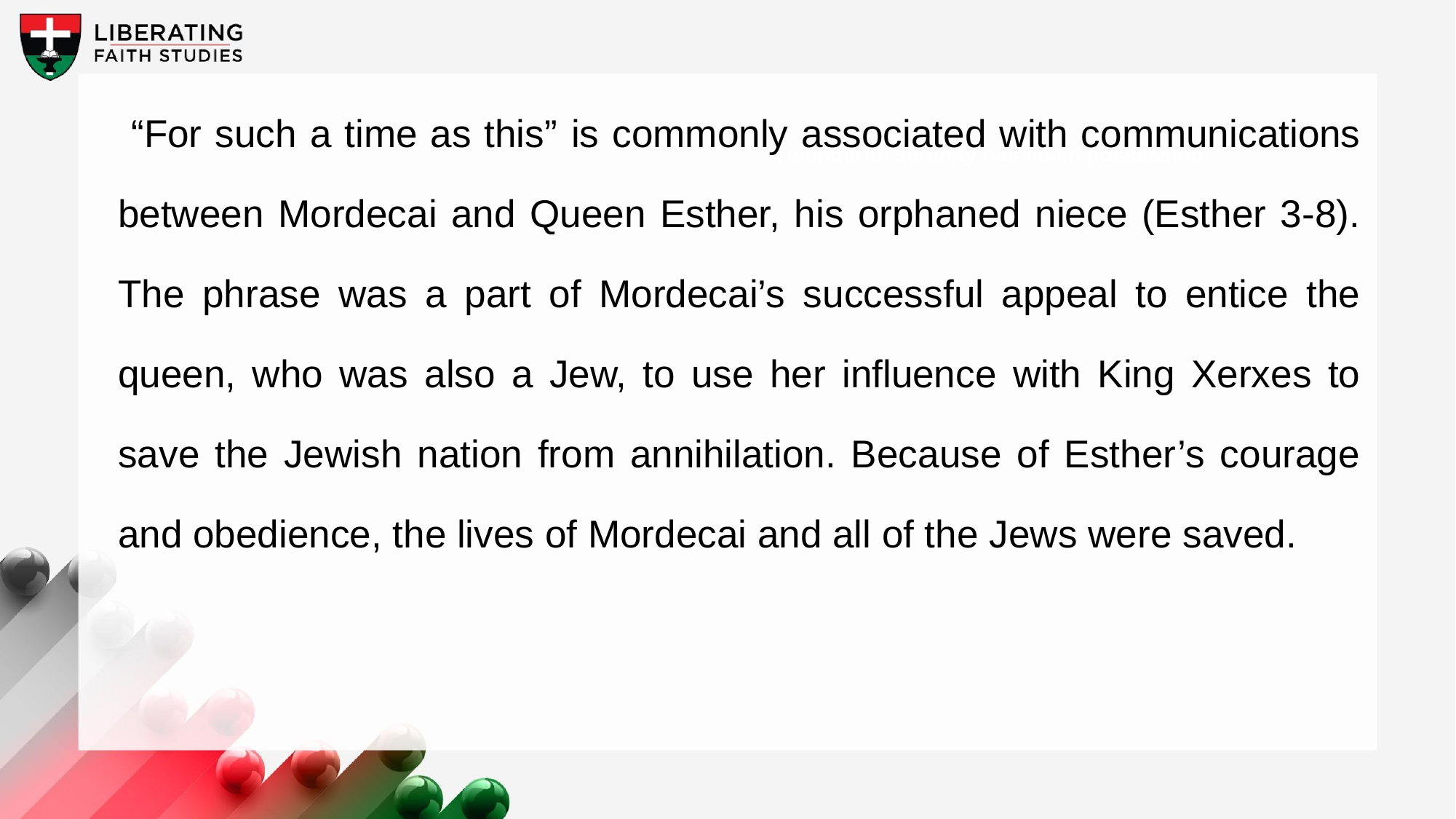

“For such a time as this” is commonly associated with communications between Mordecai and Queen Esther, his orphaned niece (Esther 3-8). The phrase was a part of Mordecai’s successful appeal to entice the queen, who was also a Jew, to use her influence with King Xerxes to save the Jewish nation from annihilation. Because of Esther’s courage and obedience, the lives of Mordecai and all of the Jews were saved.
A wonderful serenity has taken possession